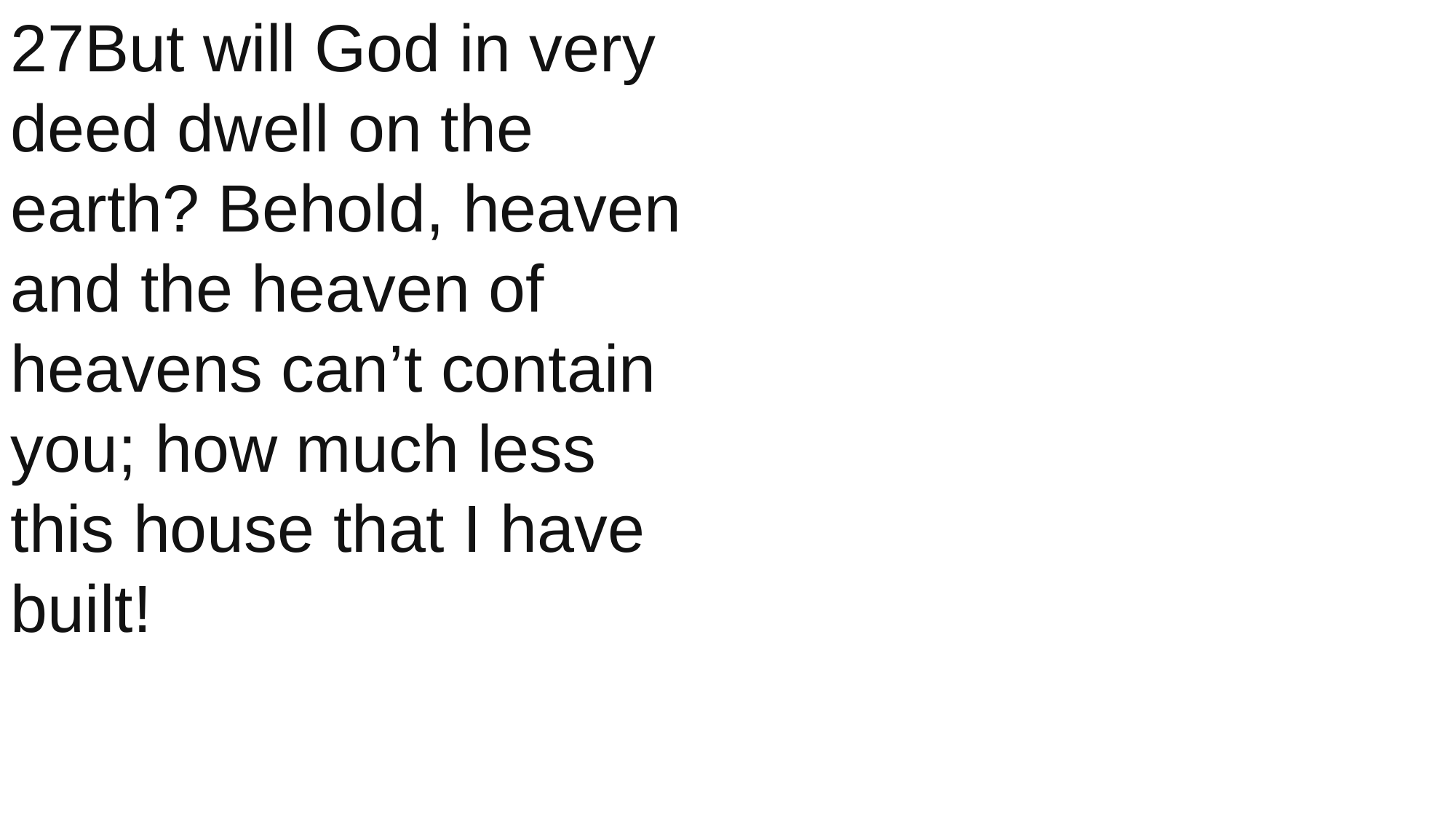

27But will God in very deed dwell on the earth? Behold, heaven and the heaven of heavens can’t contain you; how much less this house that I have built!